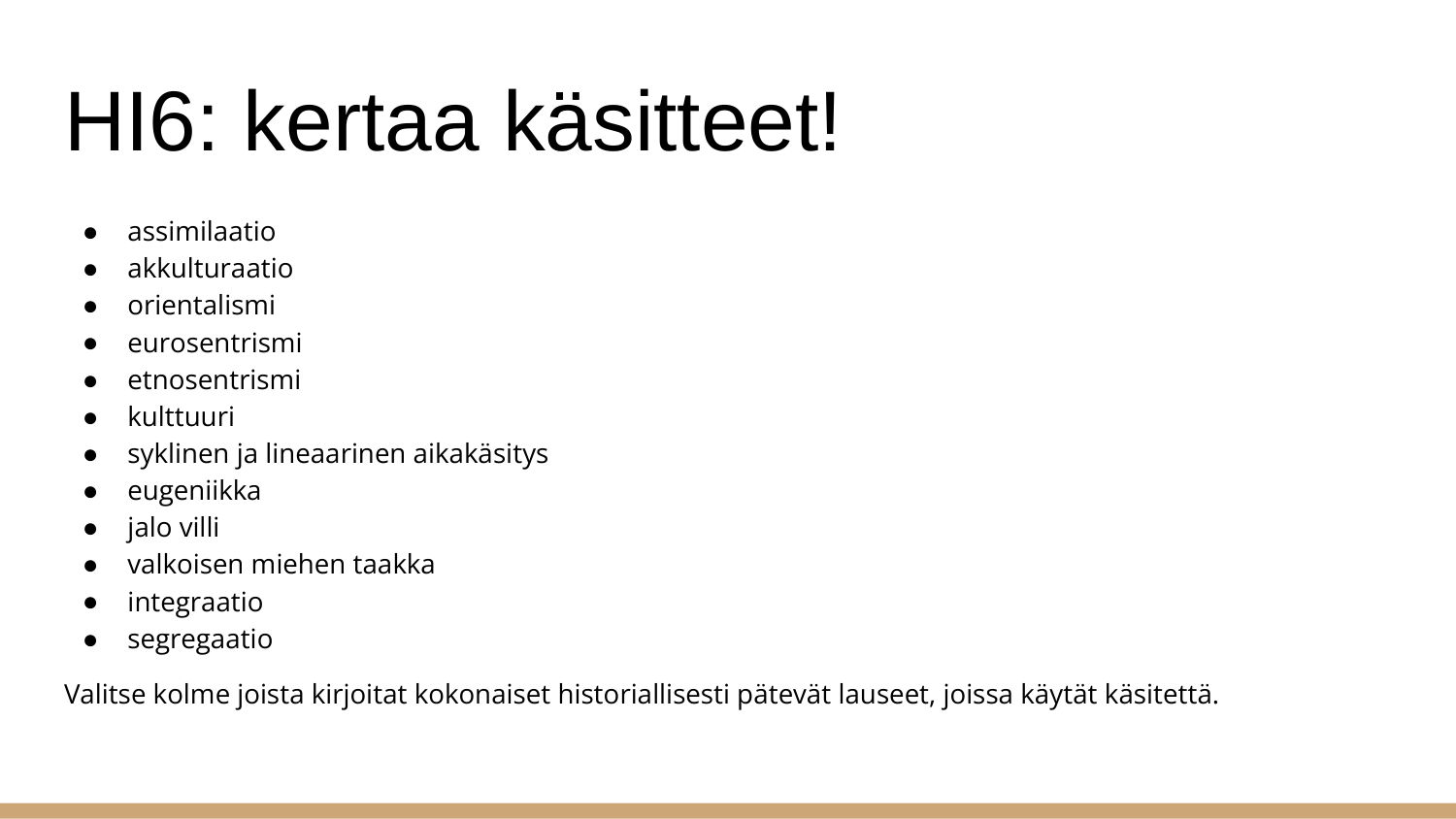

# HI6: kertaa käsitteet!
assimilaatio
akkulturaatio
orientalismi
eurosentrismi
etnosentrismi
kulttuuri
syklinen ja lineaarinen aikakäsitys
eugeniikka
jalo villi
valkoisen miehen taakka
integraatio
segregaatio
Valitse kolme joista kirjoitat kokonaiset historiallisesti pätevät lauseet, joissa käytät käsitettä.